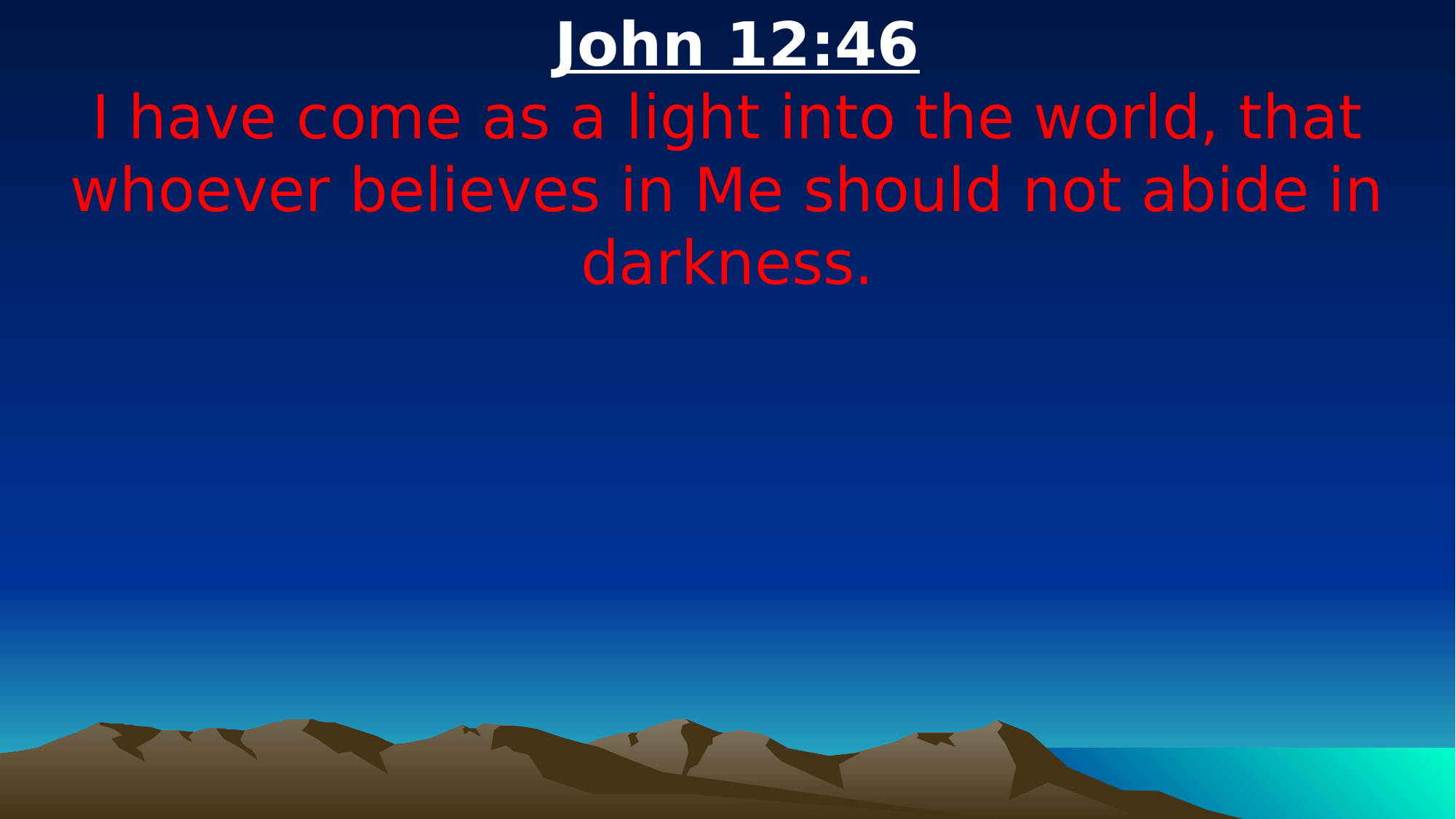

John 12:46
I have come as a light into the world, that whoever believes in Me should not abide in darkness.